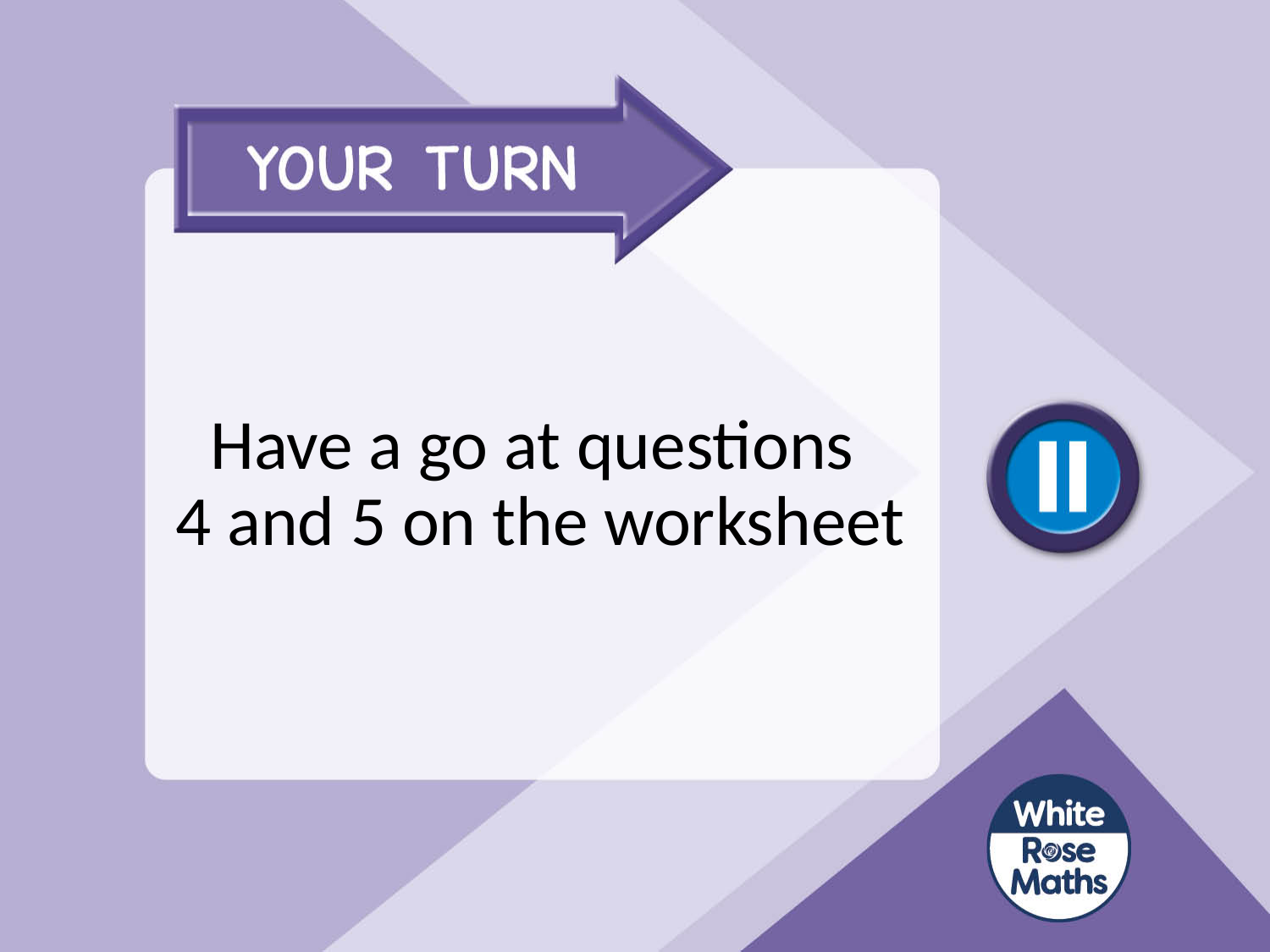

# Have a go at questions 4 and 5 on the worksheet